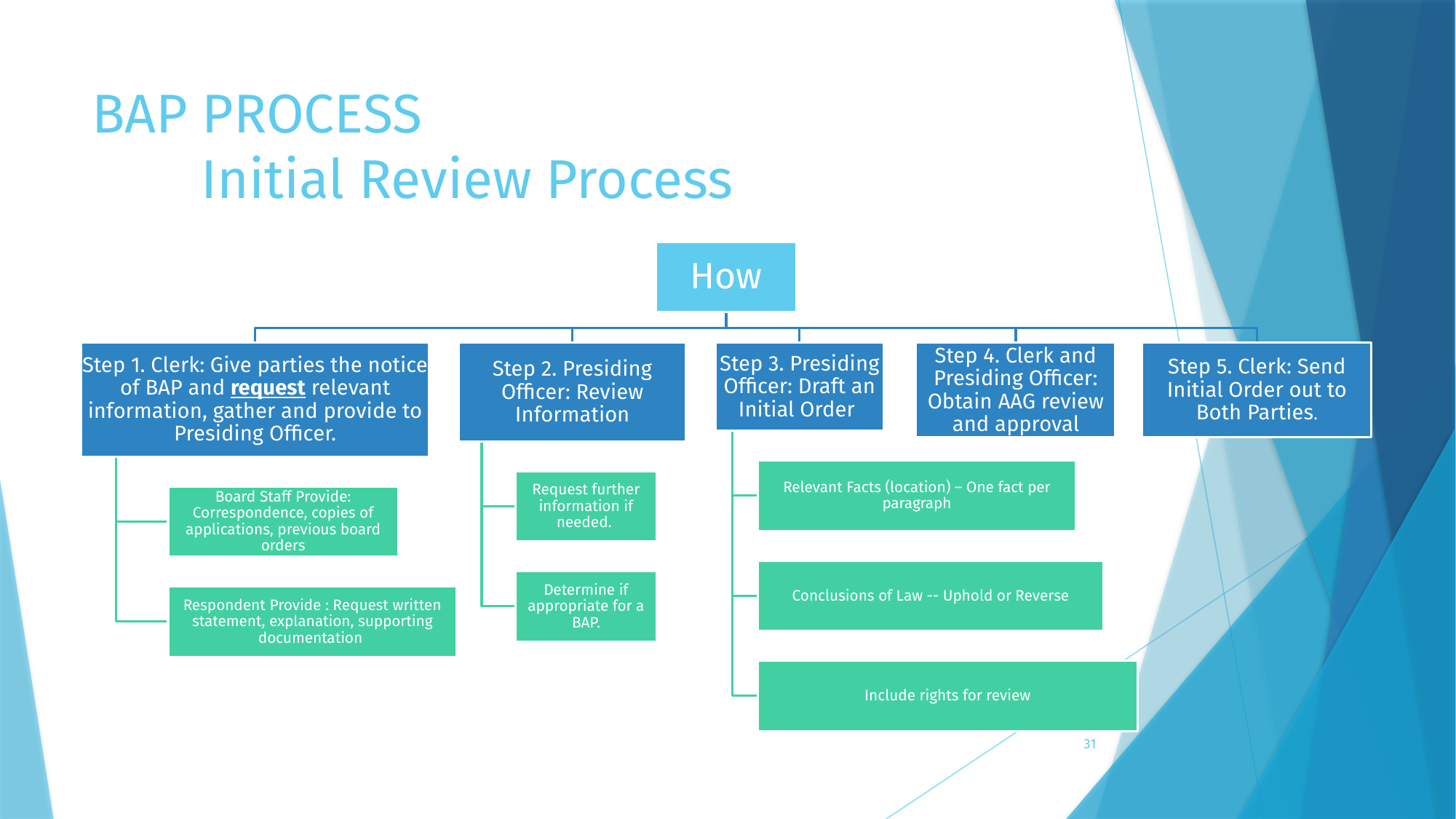

# BAP PROCESS Initial Review Process
How
Step 1. Clerk: Give parties the notice of BAP and request relevant information, gather and provide to Presiding Officer.
Board Staff Provide: Correspondence, copies of applications, previous board orders
Respondent Provide : Request written statement, explanation, supporting documentation
Step 2. Presiding Officer: Review Information
Request further information if needed.
Determine if appropriate for a BAP.
Step 3. Presiding Officer: Draft an Initial Order
Relevant Facts (location) – One fact per paragraph
Conclusions of Law -- Uphold or Reverse
Include rights for review
Step 4. Clerk and Presiding Officer: Obtain AAG review and approval
Step 5. Clerk: Send Initial Order out to Both Parties.
31